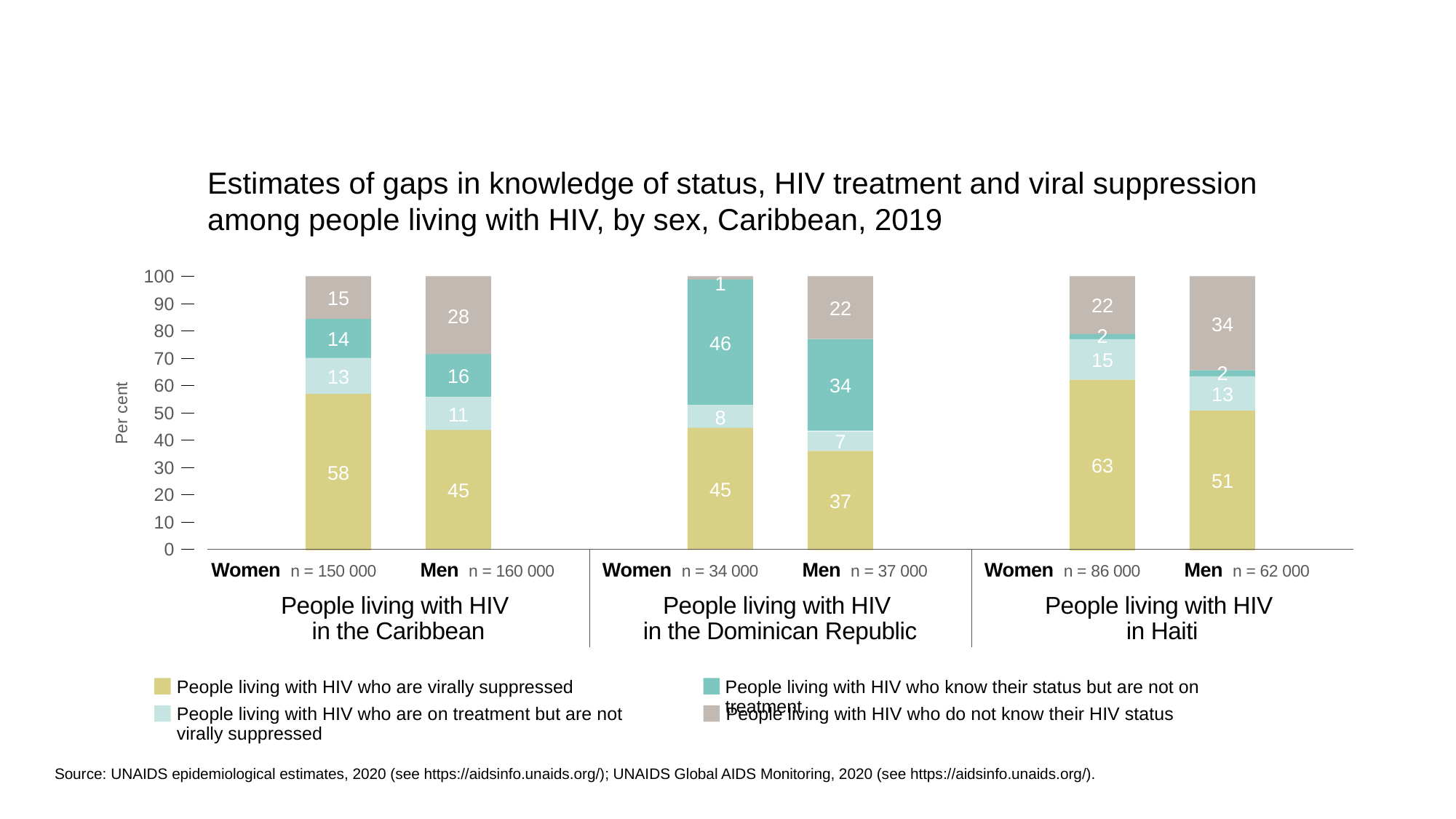

Estimates of gaps in knowledge of status, HIV treatment and viral suppression
among people living with HIV, by sex, Caribbean, 2019
100
1
28

15
34
22
22
46
90
80
14
2

34
15
70
16
13
2
60

13
63
Per cent
58
50
11
8
51
40
45
45
7
37
30
20
10
0

Women  n = 150 000
Men  n = 160 000
Women  n = 34 000
Men  n = 37 000
Women  n = 86 000
Men  n = 62 000
People living with HIV
in the Caribbean
People living with HIV
in the Dominican Republic
People living with HIV
in Haiti
People living with HIV who are virally suppressed
People living with HIV who know their status but are not on treatment

People living with HIV who are on treatment but are not
virally suppressed
People living with HIV who do not know their HIV status

Source: UNAIDS epidemiological estimates, 2020 (see https://aidsinfo.unaids.org/); UNAIDS Global AIDS Monitoring, 2020 (see https://aidsinfo.unaids.org/).